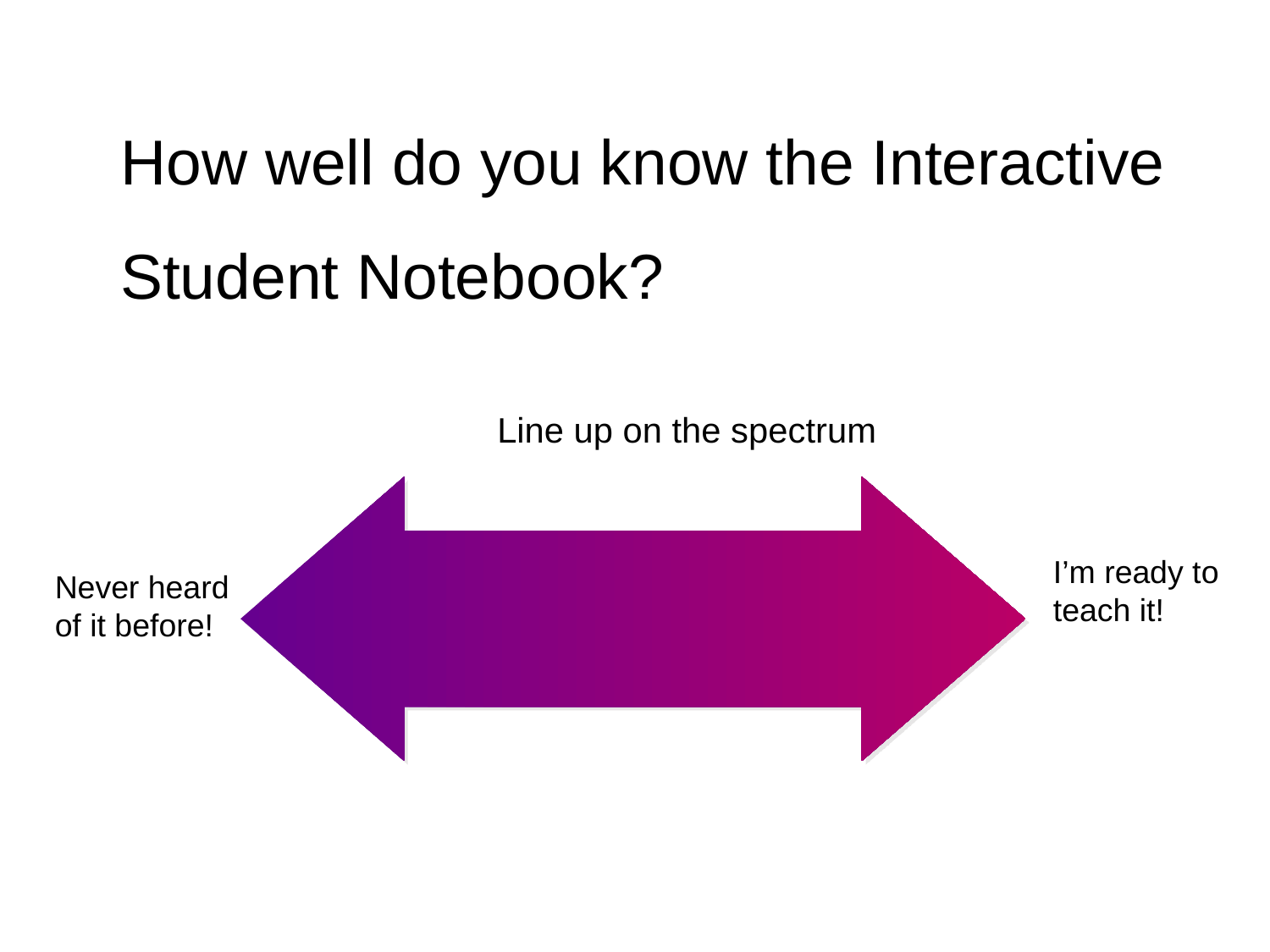

Icebreaker
How well do you know the Interactive Student Notebook?
Line up on the spectrum

I’m ready to teach it!
Never heard of it before!